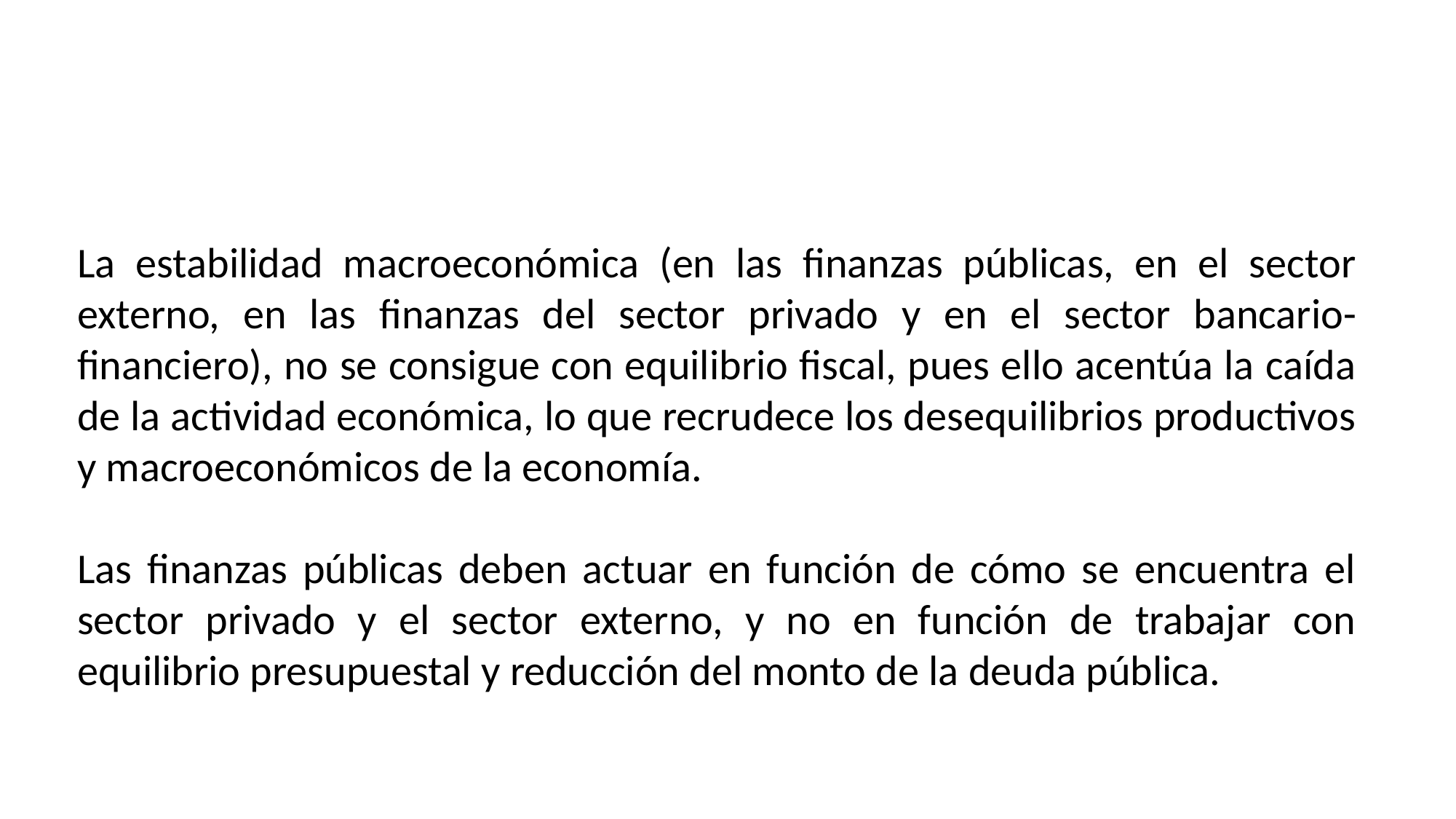

La estabilidad macroeconómica (en las finanzas públicas, en el sector externo, en las finanzas del sector privado y en el sector bancario-financiero), no se consigue con equilibrio fiscal, pues ello acentúa la caída de la actividad económica, lo que recrudece los desequilibrios productivos y macroeconómicos de la economía.

Las finanzas públicas deben actuar en función de cómo se encuentra el sector privado y el sector externo, y no en función de trabajar con equilibrio presupuestal y reducción del monto de la deuda pública.